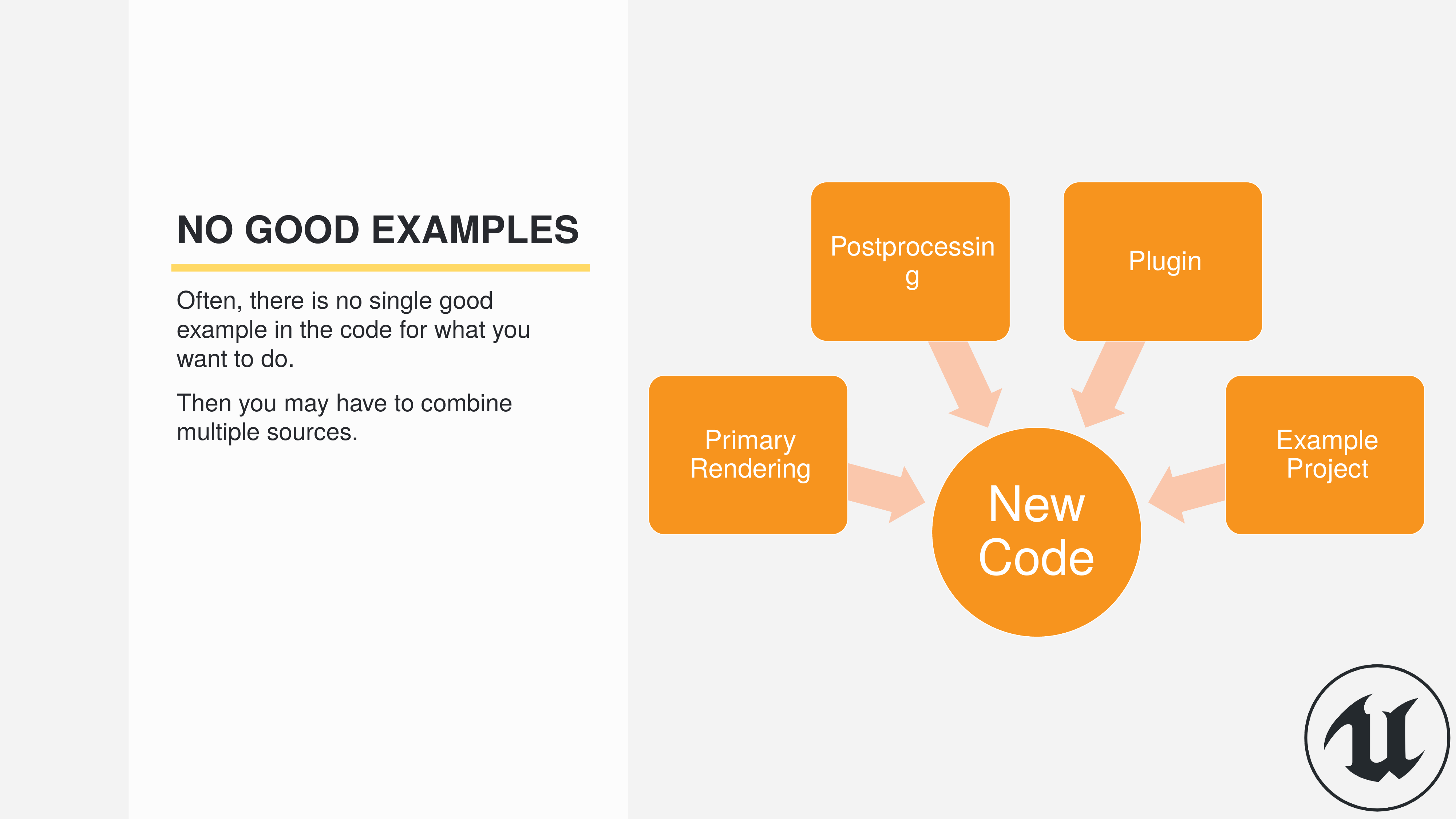

New Code
Primary Rendering
Postprocessing
Plugin
Example Project
No Good Examples
Often, there is no single good example in the code for what you want to do.
Then you may have to combine multiple sources.